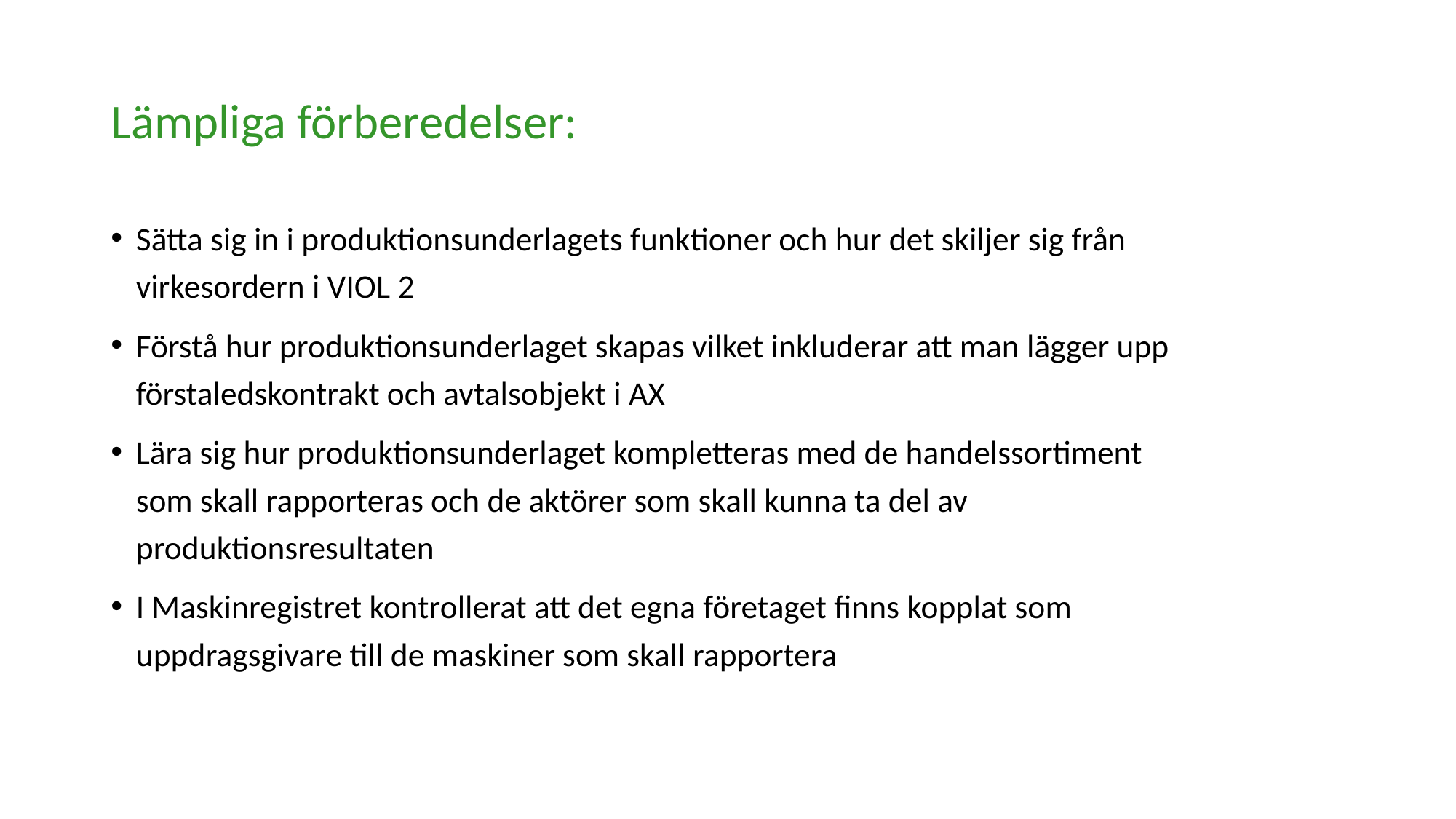

# Lämpliga förberedelser:
Sätta sig in i produktionsunderlagets funktioner och hur det skiljer sig från virkesordern i VIOL 2
Förstå hur produktionsunderlaget skapas vilket inkluderar att man lägger upp förstaledskontrakt och avtalsobjekt i AX
Lära sig hur produktionsunderlaget kompletteras med de handelssortiment som skall rapporteras och de aktörer som skall kunna ta del av produktionsresultaten
I Maskinregistret kontrollerat att det egna företaget finns kopplat som uppdragsgivare till de maskiner som skall rapportera